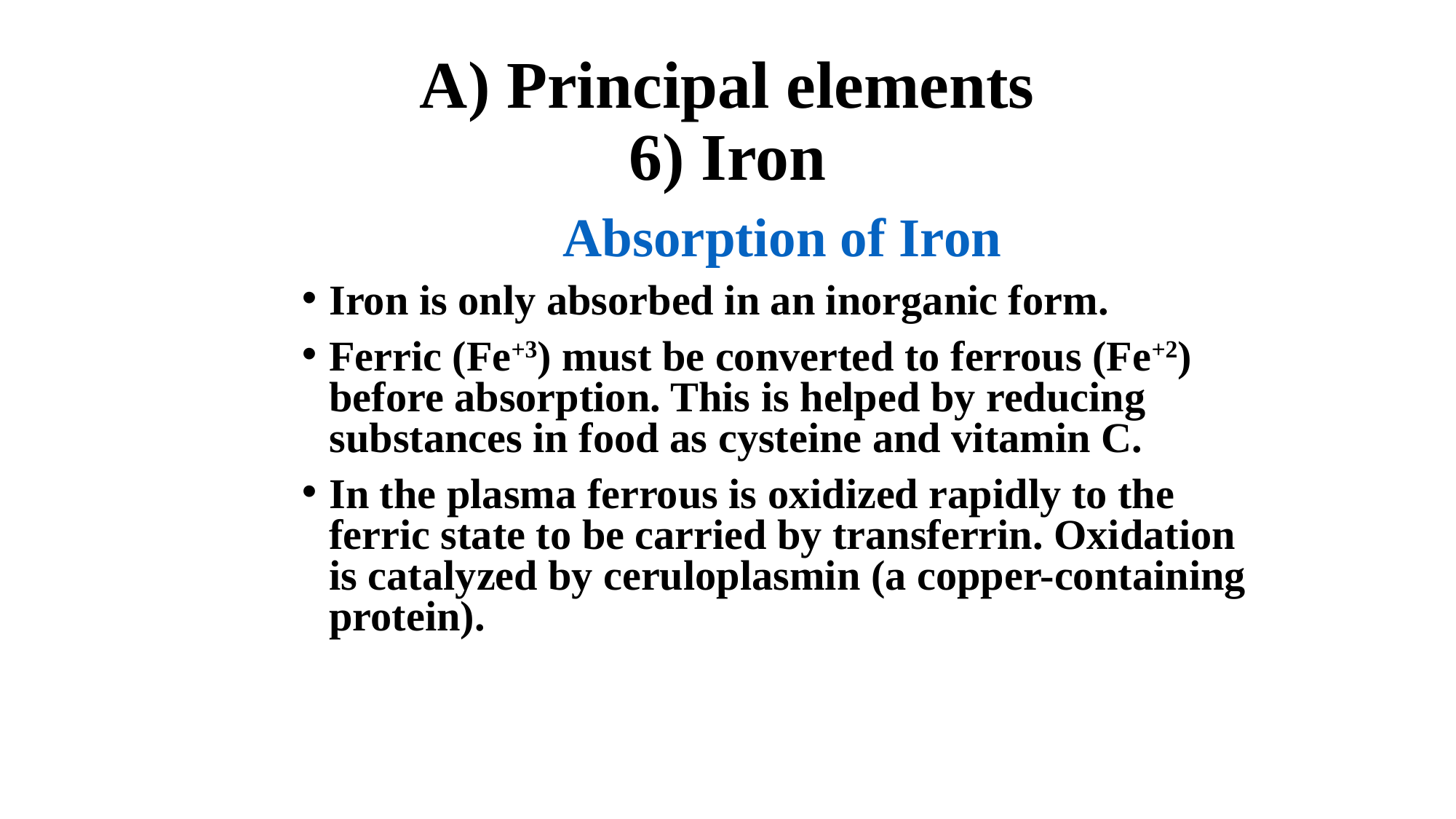

# A) Principal elements 6) Iron
Absorption of Iron
Iron is only absorbed in an inorganic form.
Ferric (Fe+3) must be converted to ferrous (Fe+2) before absorption. This is helped by reducing substances in food as cysteine and vitamin C.
In the plasma ferrous is oxidized rapidly to the ferric state to be carried by transferrin. Oxidation is catalyzed by ceruloplasmin (a copper-containing protein).